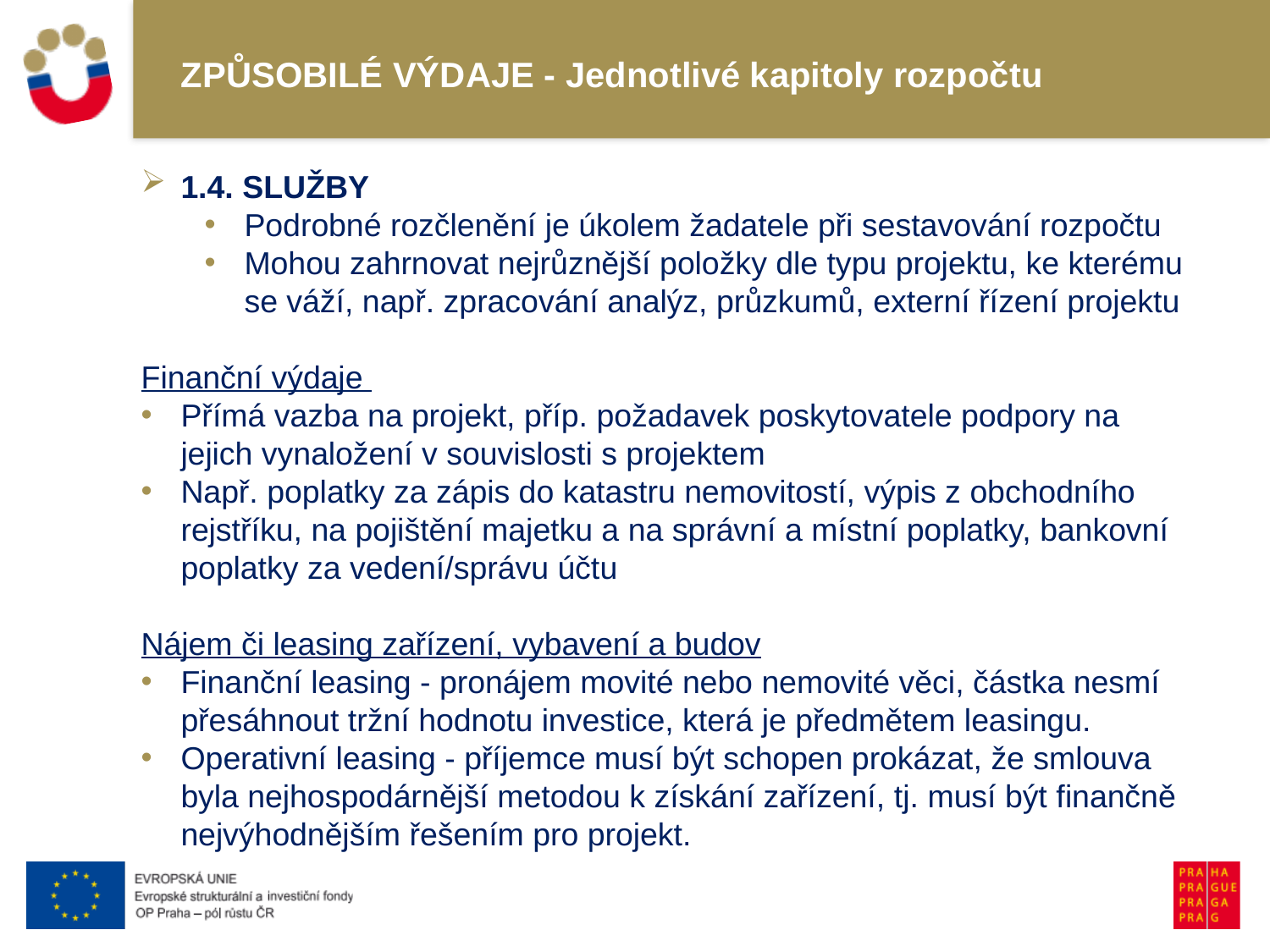

# ZPŮSOBILÉ VÝDAJE - Jednotlivé kapitoly rozpočtu

1.4. SLUŽBY
Podrobné rozčlenění je úkolem žadatele při sestavování rozpočtu
Mohou zahrnovat nejrůznější položky dle typu projektu, ke kterému se váží, např. zpracování analýz, průzkumů, externí řízení projektu

Finanční výdaje
Přímá vazba na projekt, příp. požadavek poskytovatele podpory na jejich vynaložení v souvislosti s projektem
Např. poplatky za zápis do katastru nemovitostí, výpis z obchodního rejstříku, na pojištění majetku a na správní a místní poplatky, bankovní poplatky za vedení/správu účtu

Nájem či leasing zařízení, vybavení a budov
Finanční leasing - pronájem movité nebo nemovité věci, částka nesmí přesáhnout tržní hodnotu investice, která je předmětem leasingu.
Operativní leasing - příjemce musí být schopen prokázat, že smlouva byla nejhospodárnější metodou k získání zařízení, tj. musí být finančně nejvýhodnějším řešením pro projekt.